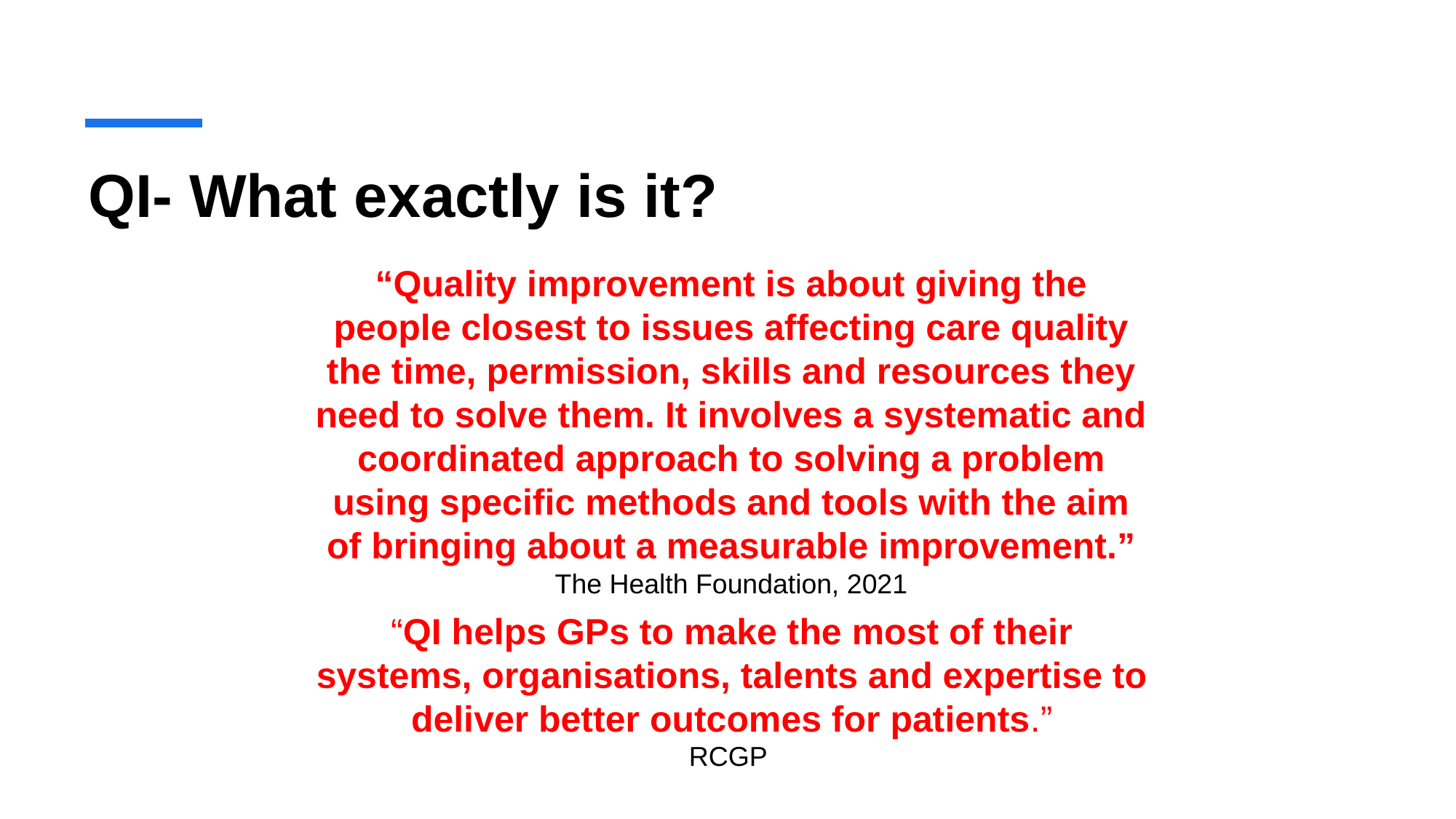

# QI- What exactly is it?
“Quality improvement is about giving the people closest to issues affecting care quality the time, permission, skills and resources they need to solve them. It involves a systematic and coordinated approach to solving a problem using specific methods and tools with the aim of bringing about a measurable improvement.”
The Health Foundation, 2021
“QI helps GPs to make the most of their systems, organisations, talents and expertise to deliver better outcomes for patients.”
RCGP